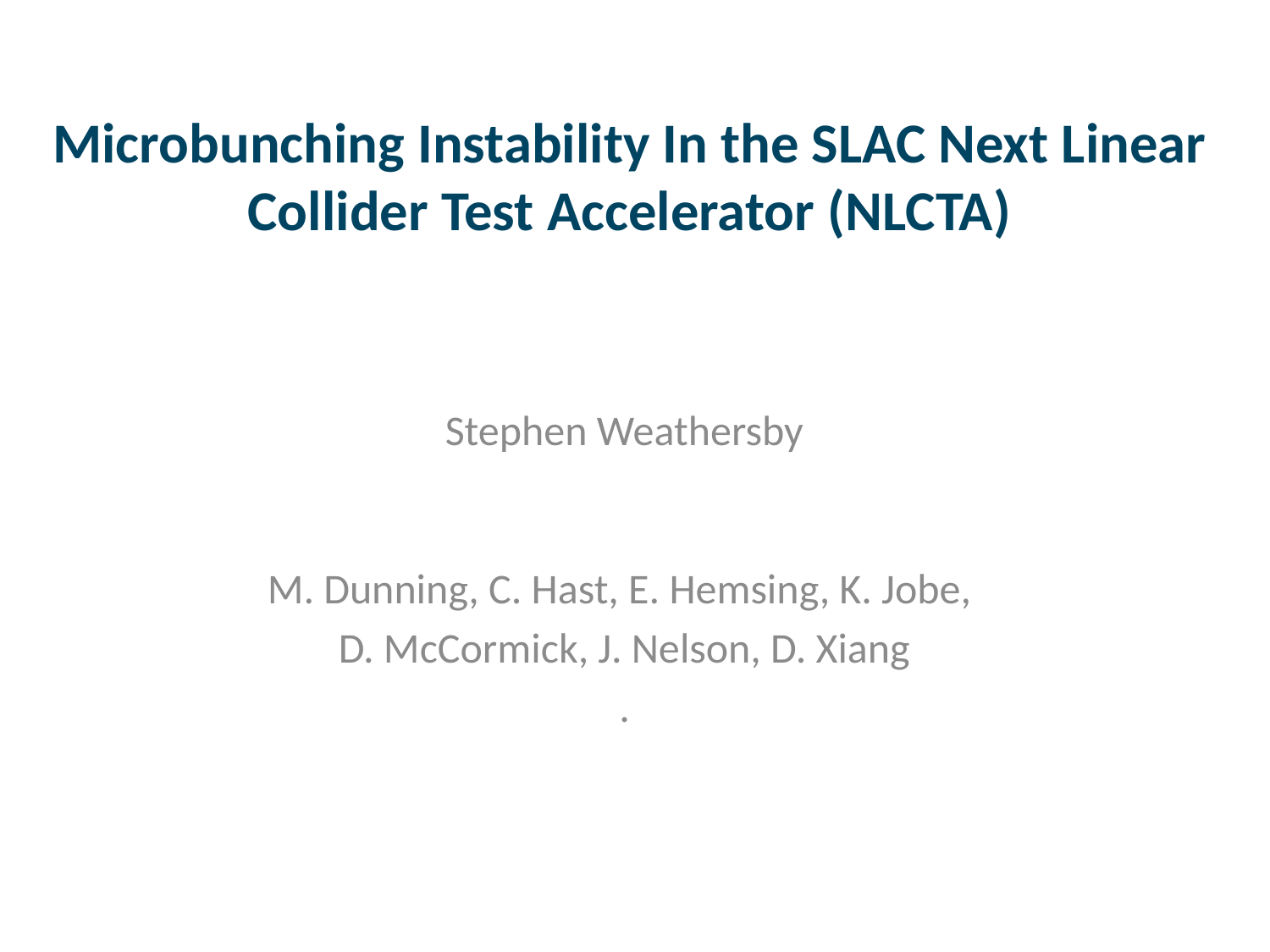

Microbunching Instability In the SLAC Next Linear Collider Test Accelerator (NLCTA)
Stephen Weathersby

M. Dunning, C. Hast, E. Hemsing, K. Jobe,
D. McCormick, J. Nelson, D. Xiang
.